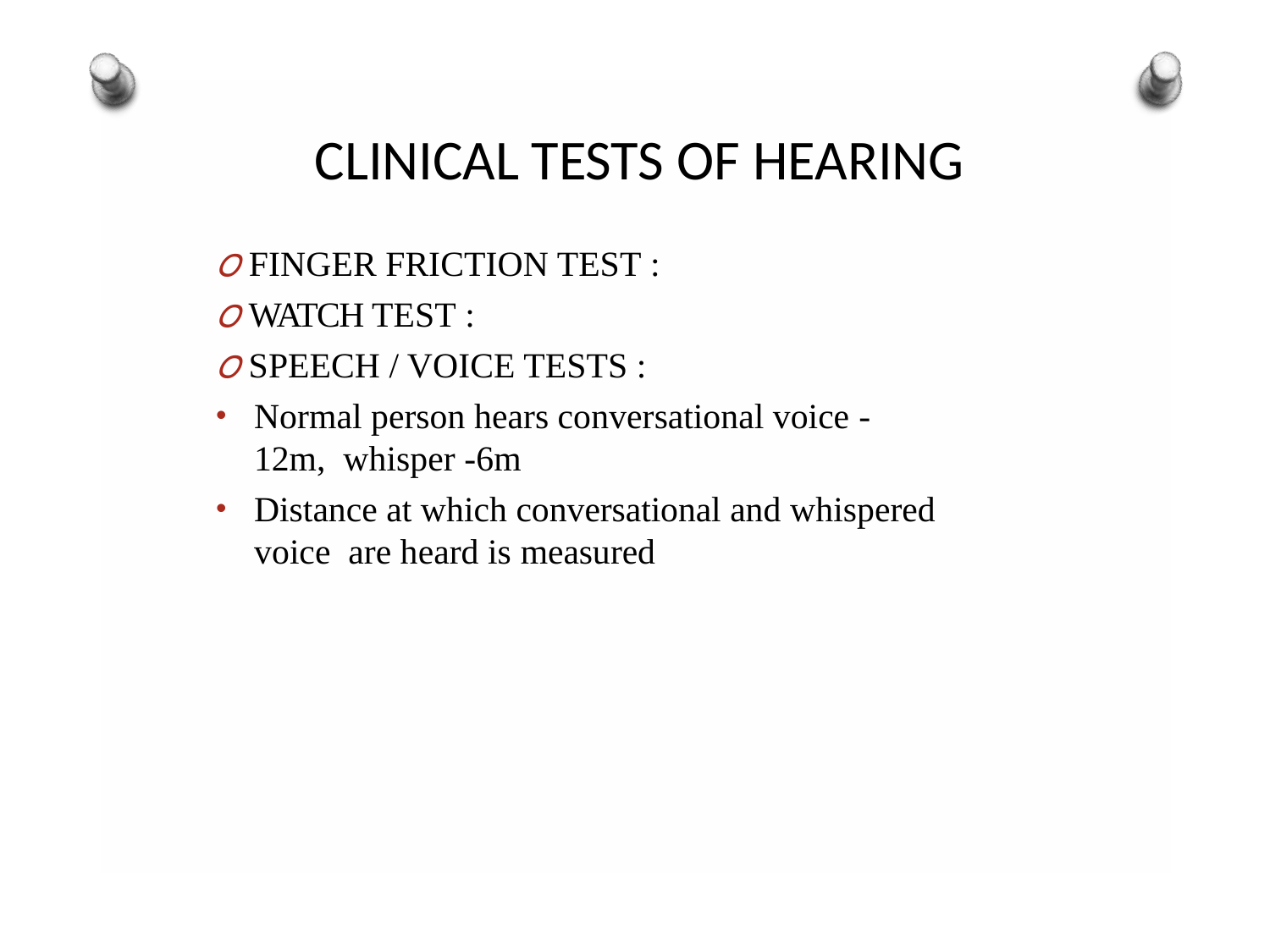

# CLINICAL TESTS OF HEARING
O FINGER FRICTION TEST :
O WATCH TEST :
O SPEECH / VOICE TESTS :
Normal person hears conversational voice -12m,  whisper -6m
Distance at which conversational and whispered voice  are heard is measured